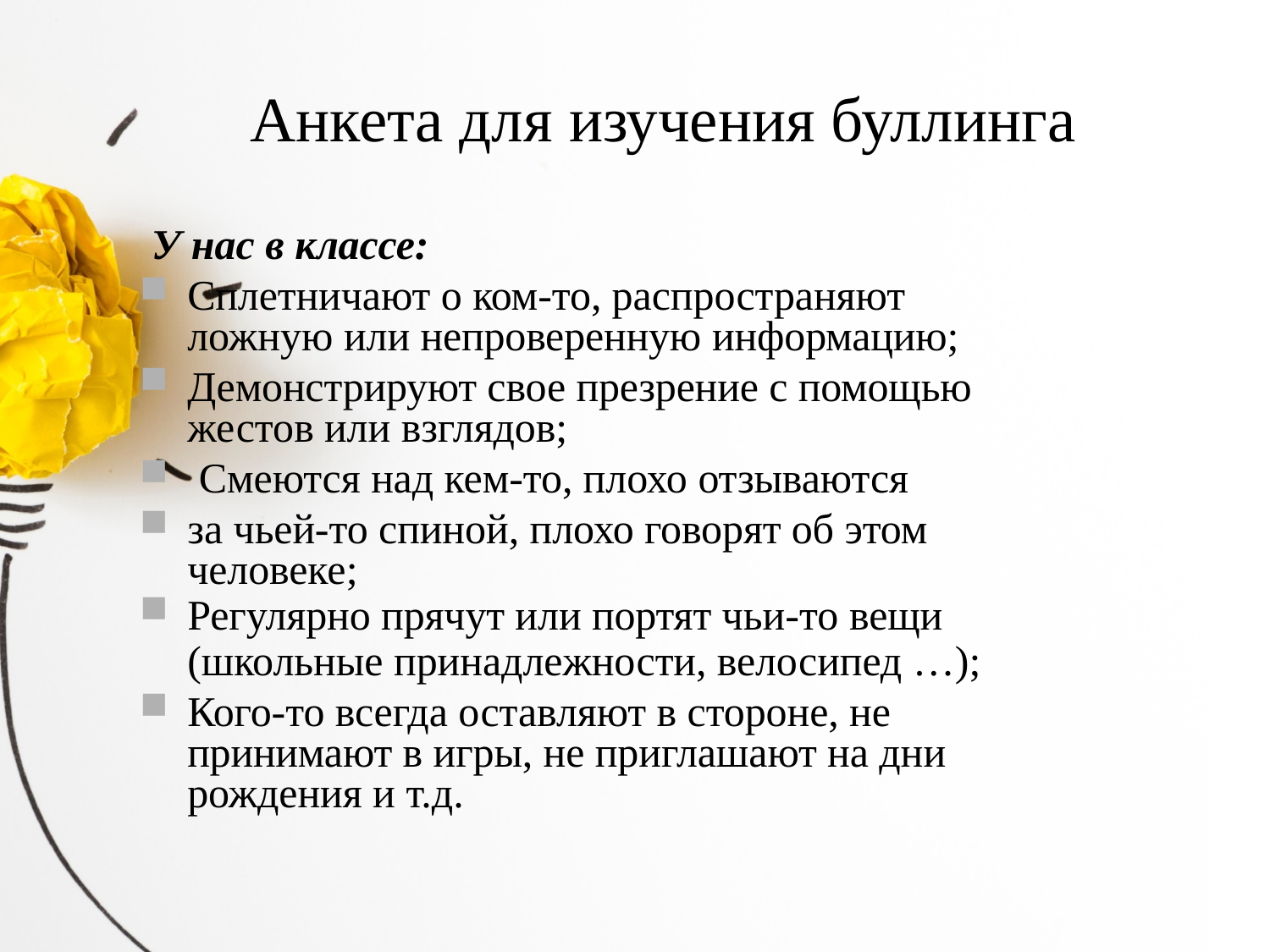

# Анкета для изучения буллинга
У нас в классе:
Сплетничают о ком-то, распространяют  ложную или непроверенную информацию;
Демонстрируют свое презрение с помощью  жестов или взглядов;
Смеются над кем-то, плохо отзываются
за чьей-то спиной, плохо говорят об этом  человеке;
Регулярно прячут или портят чьи-то вещи
(школьные принадлежности, велосипед …);
Кого-то всегда оставляют в стороне, не  принимают в игры, не приглашают на дни  рождения и т.д.